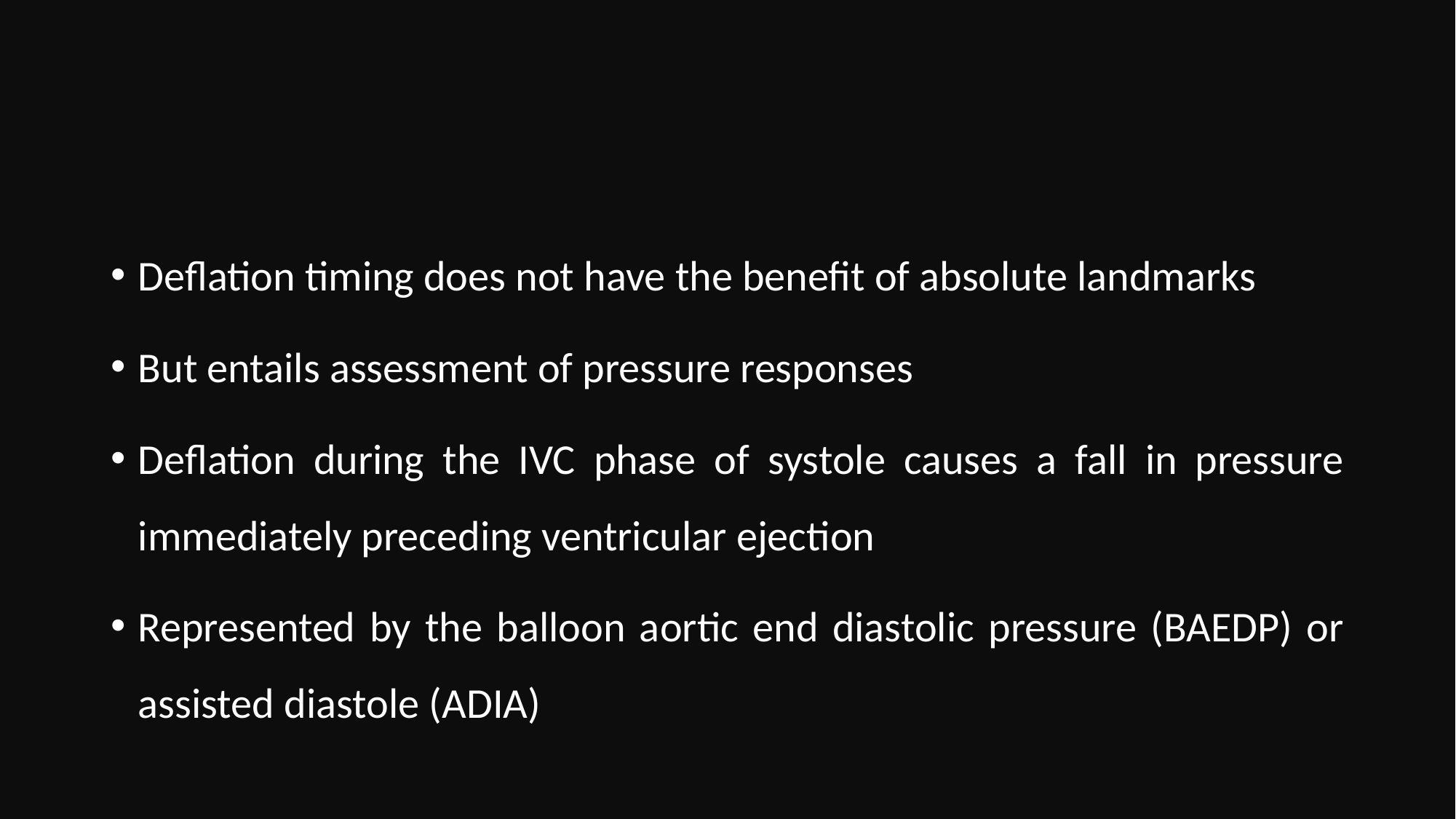

#
Deflation timing does not have the benefit of absolute landmarks
But entails assessment of pressure responses
Deflation during the IVC phase of systole causes a fall in pressure immediately preceding ventricular ejection
Represented by the balloon aortic end diastolic pressure (BAEDP) or assisted diastole (ADIA)